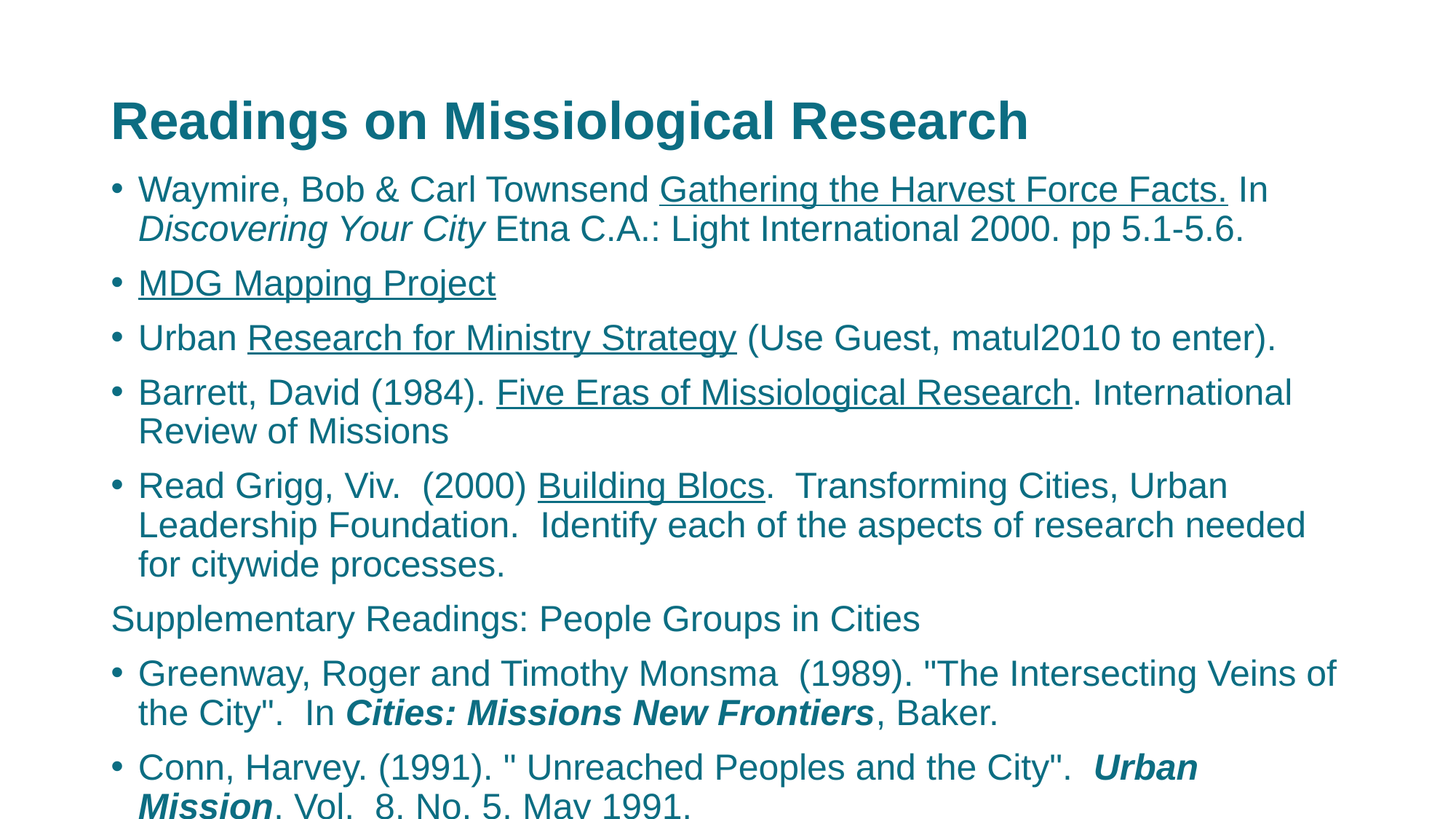

# Readings on Missiological Research
Waymire, Bob & Carl Townsend Gathering the Harvest Force Facts. In Discovering Your City Etna C.A.: Light International 2000. pp 5.1-5.6.
MDG Mapping Project
Urban Research for Ministry Strategy (Use Guest, matul2010 to enter).
Barrett, David (1984). Five Eras of Missiological Research. International Review of Missions
Read Grigg, Viv.  (2000) Building Blocs.  Transforming Cities, Urban Leadership Foundation.  Identify each of the aspects of research needed for citywide processes.
Supplementary Readings: People Groups in Cities
Greenway, Roger and Timothy Monsma  (1989). "The Intersecting Veins of the City".  In Cities: Missions New Frontiers, Baker.
Conn, Harvey. (1991). " Unreached Peoples and the City".  Urban Mission, Vol.  8, No. 5, May 1991.